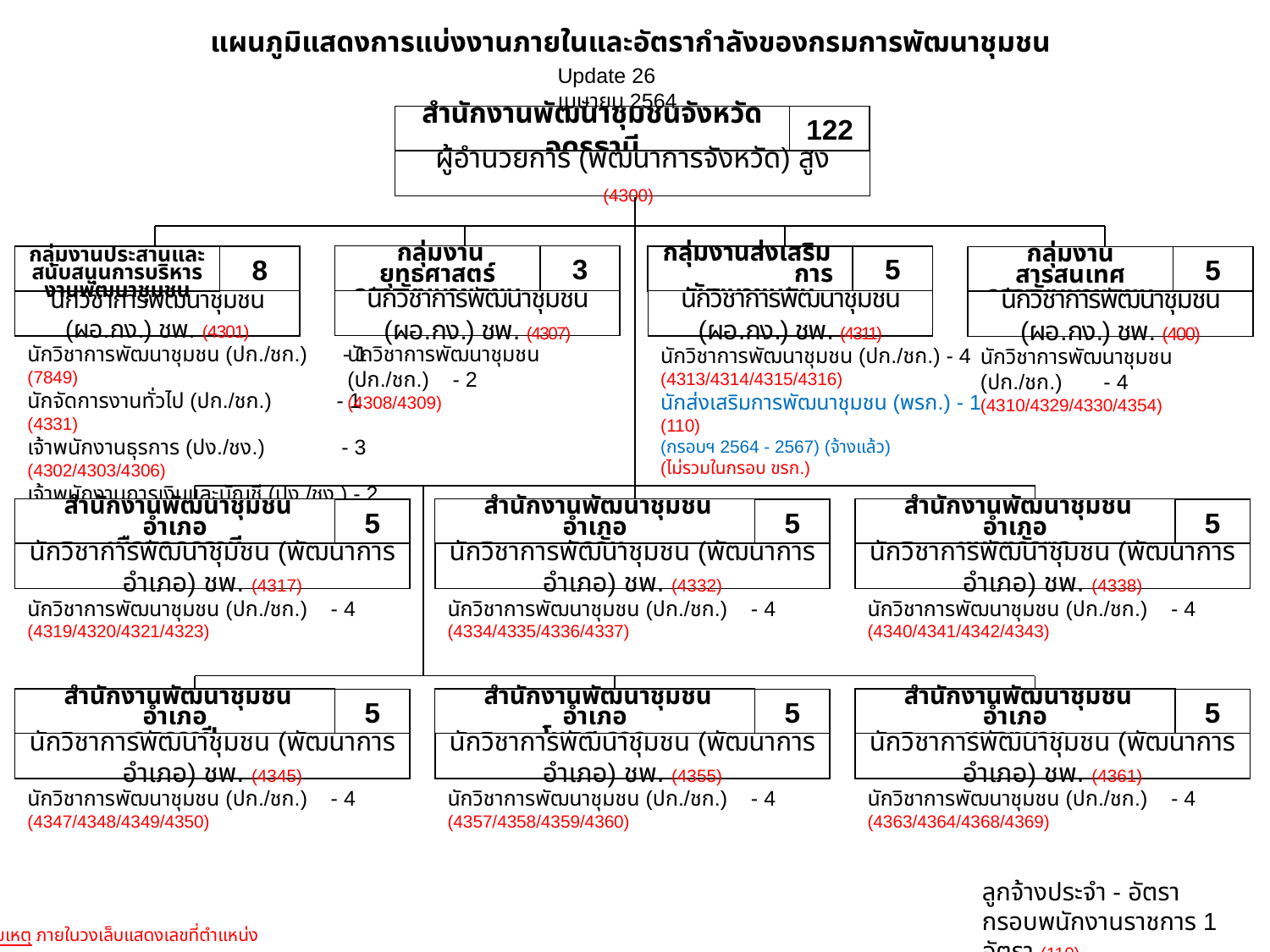

แผนภูมิแสดงการแบ่งงานภายในและอัตรากำลังของกรมการพัฒนาชุมชน
Update 26 เมษายน 2564
สำนักงานพัฒนาชุมชนจังหวัดอุดรธานี
122
ผู้อำนวยการ (พัฒนาการจังหวัด) สูง (4300)

 กลุ่มงานยุทธศาสตร์
การพัฒนาชุมชน
3
นักวิชาการพัฒนาชุมชน (ผอ.กง.) ชพ. (4307)

กลุ่มงานส่งเสริม                      การพัฒนาชุมชน
5
นักวิชาการพัฒนาชุมชน (ผอ.กง.) ชพ. (4311)
8
นักวิชาการพัฒนาชุมชน (ผอ.กง.) ชพ. (4301)

กลุ่มงานประสานและสนับสนุนการบริหารงานพัฒนาชุมชน

กลุ่มงานสารสนเทศ
การพัฒนาชุมชน
5
นักวิชาการพัฒนาชุมชน (ผอ.กง.) ชพ. (400)
นักวิชาการพัฒนาชุมชน (ปก./ชก.)    - 2
(4308/4309)

นักวิชาการพัฒนาชุมชน (ปก./ชก.)      - 1 (7849)
นักจัดการงานทั่วไป (ปก./ชก.)           - 1 (4331)
เจ้าพนักงานธุรการ (ปง./ชง.)             - 3 (4302/4303/4306)
เจ้าพนักงานการเงินและบัญชี (ปง./ชง.) - 2 (4304/4305)

นักวิชาการพัฒนาชุมชน (ปก./ชก.) - 4
(4313/4314/4315/4316)
นักส่งเสริมการพัฒนาชุมชน (พรก.) - 1 (110)
(กรอบฯ 2564 - 2567) (จ้างแล้ว)                 (ไม่รวมในกรอบ ขรก.)

นักวิชาการพัฒนาชุมชน (ปก./ชก.)       - 4
(4310/4329/4330/4354)

 สำนักงานพัฒนาชุมชนอำเภอ
เมืองอุดรธานี
5
นักวิชาการพัฒนาชุมชน (พัฒนาการอำเภอ) ชพ. (4317)

 สำนักงานพัฒนาชุมชนอำเภอ
กุดจับ
5
นักวิชาการพัฒนาชุมชน (พัฒนาการอำเภอ) ชพ. (4332)

 สำนักงานพัฒนาชุมชนอำเภอ
หนองวัวซอ
5
นักวิชาการพัฒนาชุมชน (พัฒนาการอำเภอ) ชพ. (4338)
นักวิชาการพัฒนาชุมชน (ปก./ชก.)    - 4
(4319/4320/4321/4323)

นักวิชาการพัฒนาชุมชน (ปก./ชก.)    - 4
(4334/4335/4336/4337)
นักวิชาการพัฒนาชุมชน (ปก./ชก.)    - 4
(4340/4341/4342/4343)

 สำนักงานพัฒนาชุมชนอำเภอ
กุมภวาปี
5
นักวิชาการพัฒนาชุมชน (พัฒนาการอำเภอ) ชพ. (4345)

 สำนักงานพัฒนาชุมชนอำเภอ
โนนสะอาด
5
นักวิชาการพัฒนาชุมชน (พัฒนาการอำเภอ) ชพ. (4355)

 สำนักงานพัฒนาชุมชนอำเภอ
หนองหาน
5
นักวิชาการพัฒนาชุมชน (พัฒนาการอำเภอ) ชพ. (4361)
นักวิชาการพัฒนาชุมชน (ปก./ชก.)    - 4
(4347/4348/4349/4350)
นักวิชาการพัฒนาชุมชน (ปก./ชก.)    - 4
(4357/4358/4359/4360)
นักวิชาการพัฒนาชุมชน (ปก./ชก.)    - 4
(4363/4364/4368/4369)

ลูกจ้างประจำ - อัตรา
กรอบพนักงานราชการ 1 อัตรา (110)
หมายเหตุ ภายในวงเล็บแสดงเลขที่ตำแหน่ง